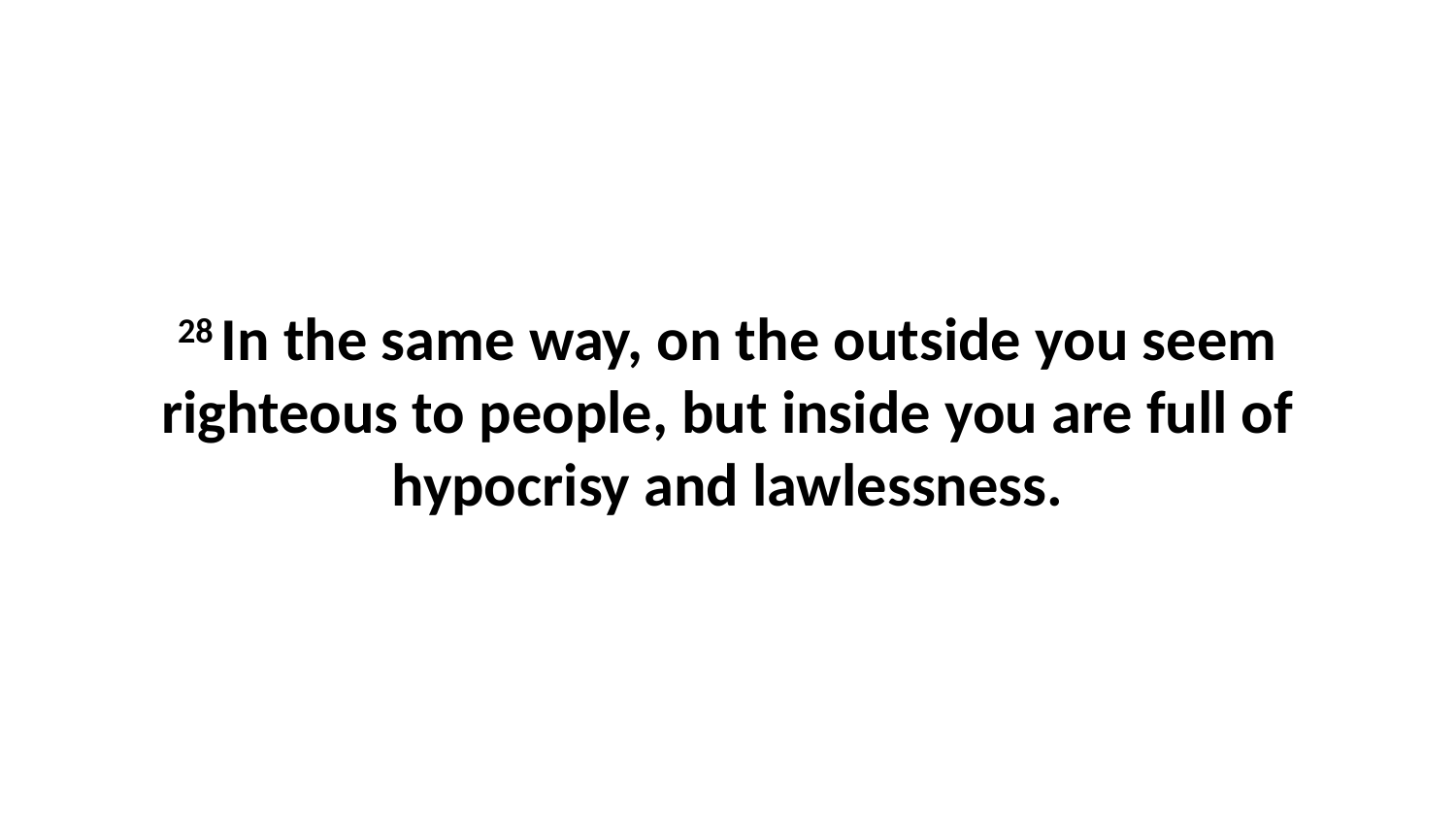

28 In the same way, on the outside you seem righteous to people, but inside you are full of hypocrisy and lawlessness.